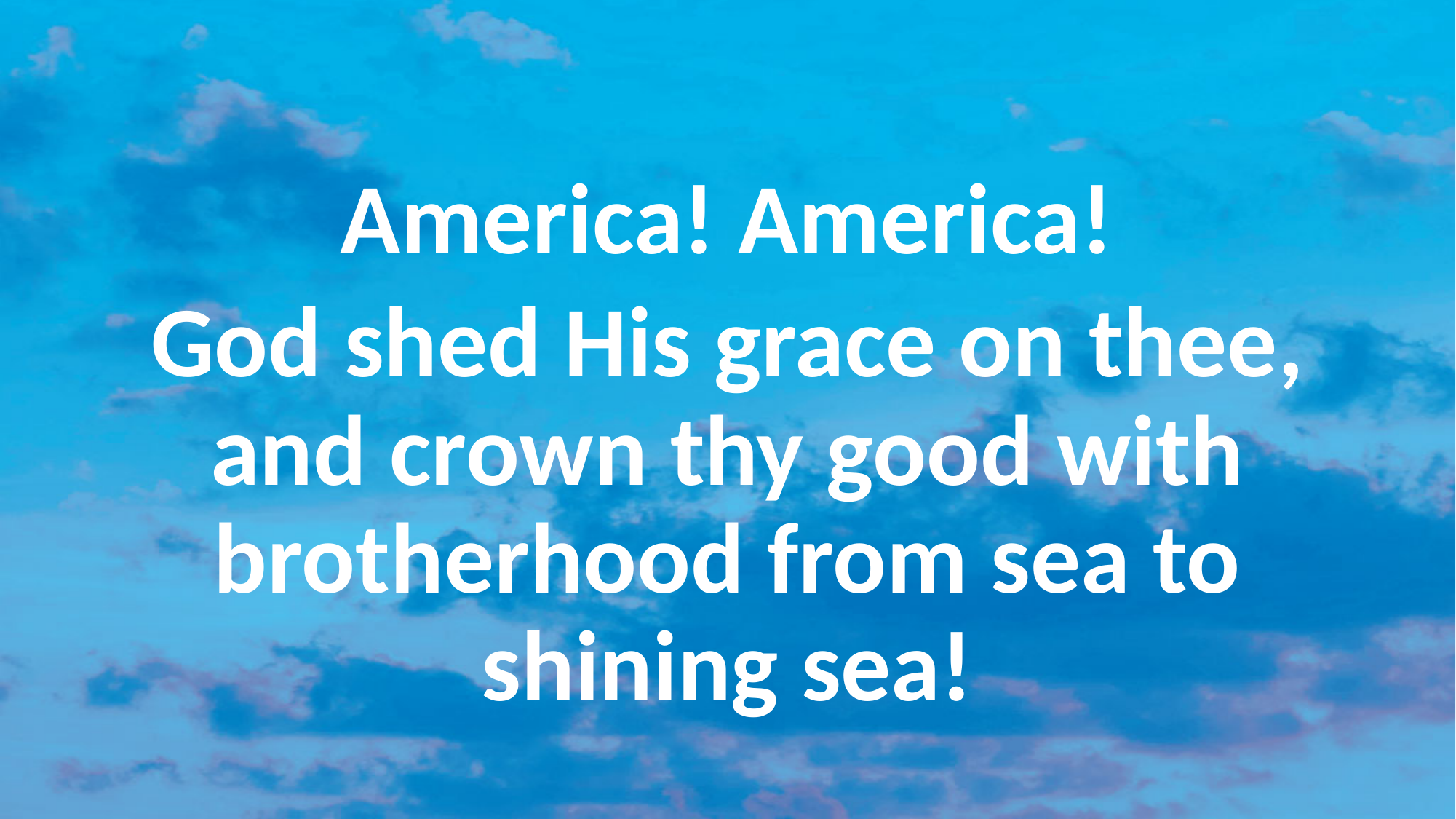

#
America! America!
God shed His grace on thee, and crown thy good with brotherhood from sea to shining sea!